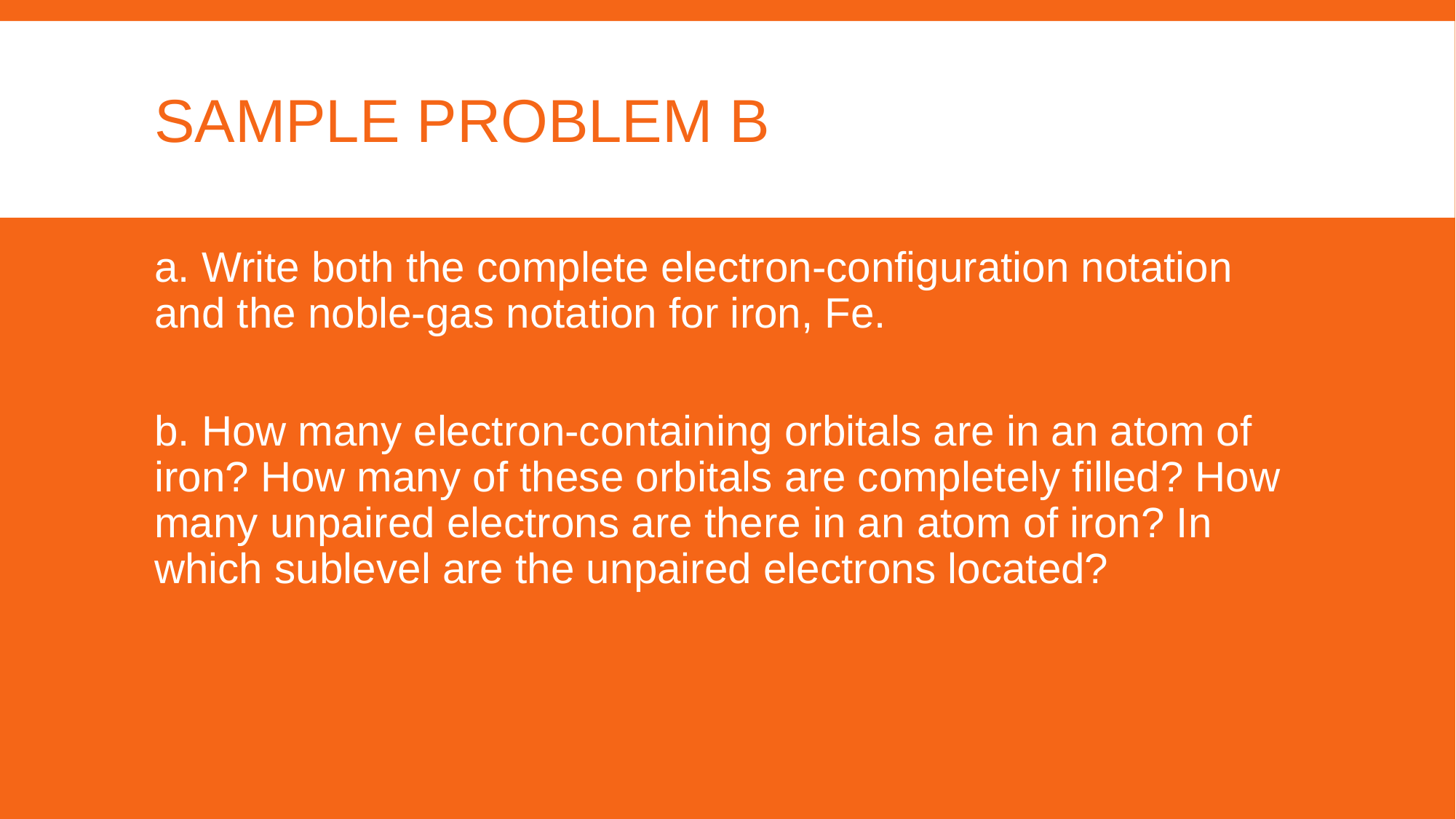

# Sample Problem B
a. Write both the complete electron-configuration notation and the noble-gas notation for iron, Fe.

b. How many electron-containing orbitals are in an atom of iron? How many of these orbitals are completely filled? How many unpaired electrons are there in an atom of iron? In which sublevel are the unpaired electrons located?